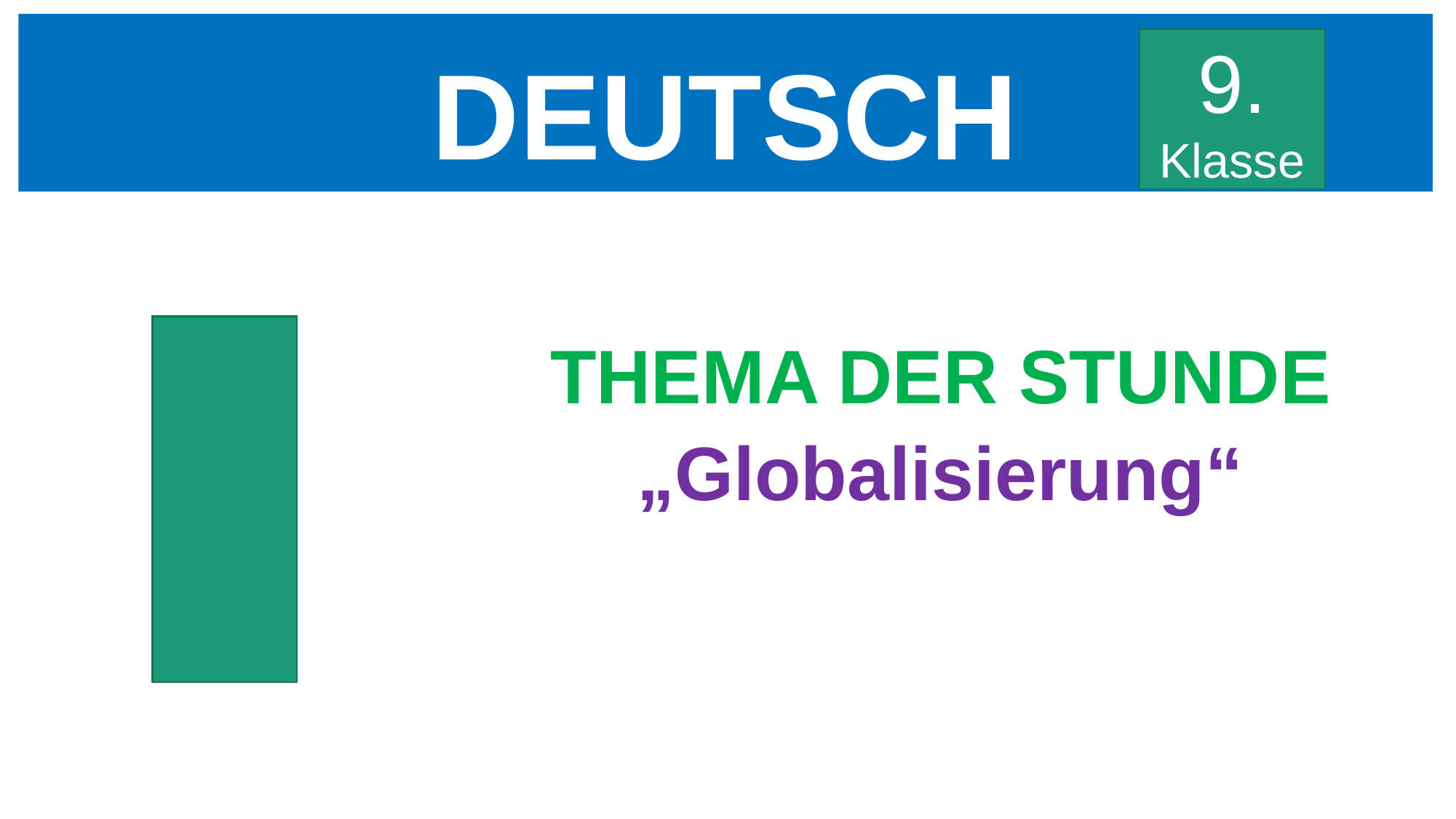

# DEUTSCH
9.
Klasse

THEMA DER STUNDE
„Globalisierung“